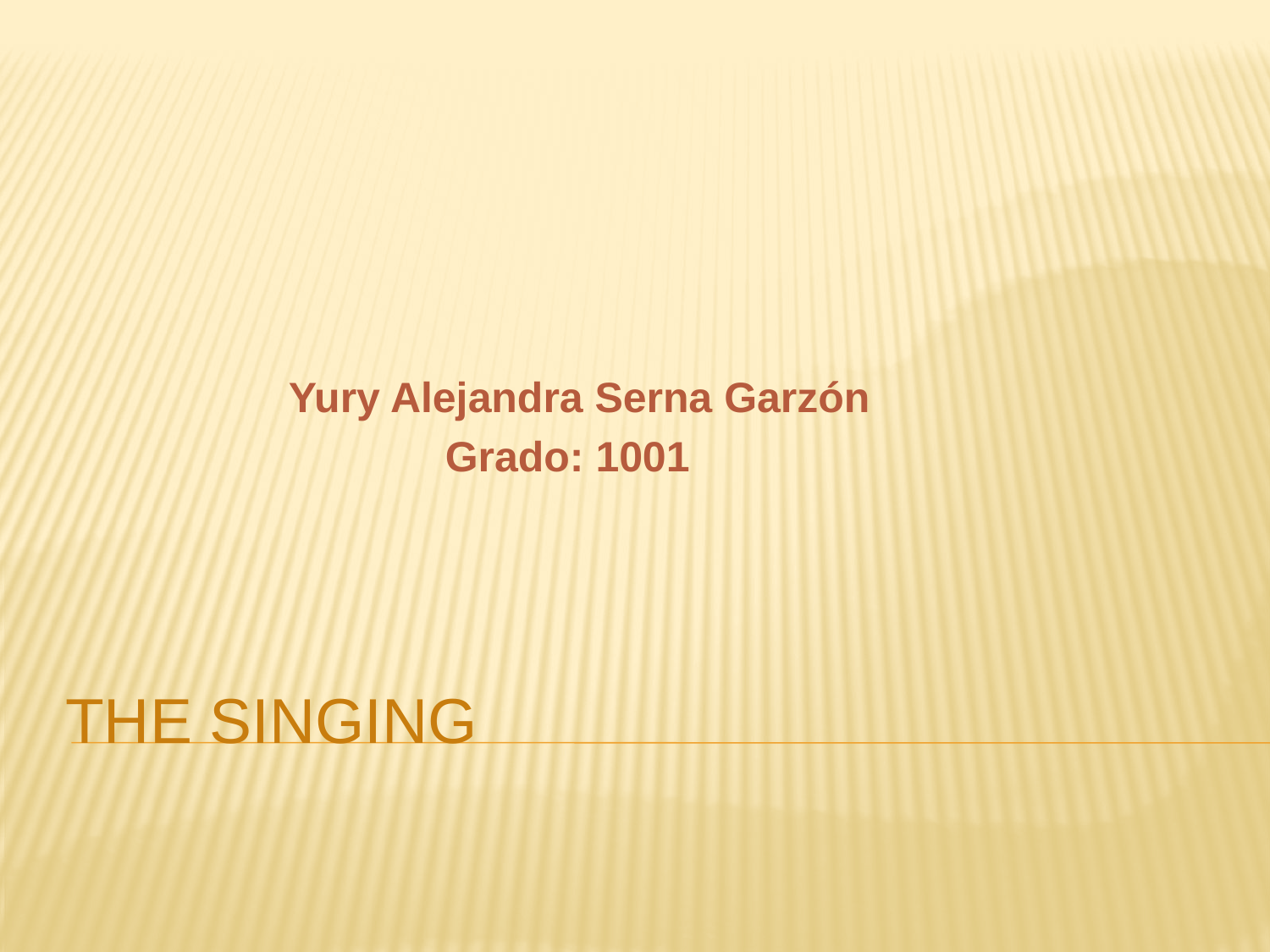

Yury Alejandra Serna Garzón
Grado: 1001

# the singing